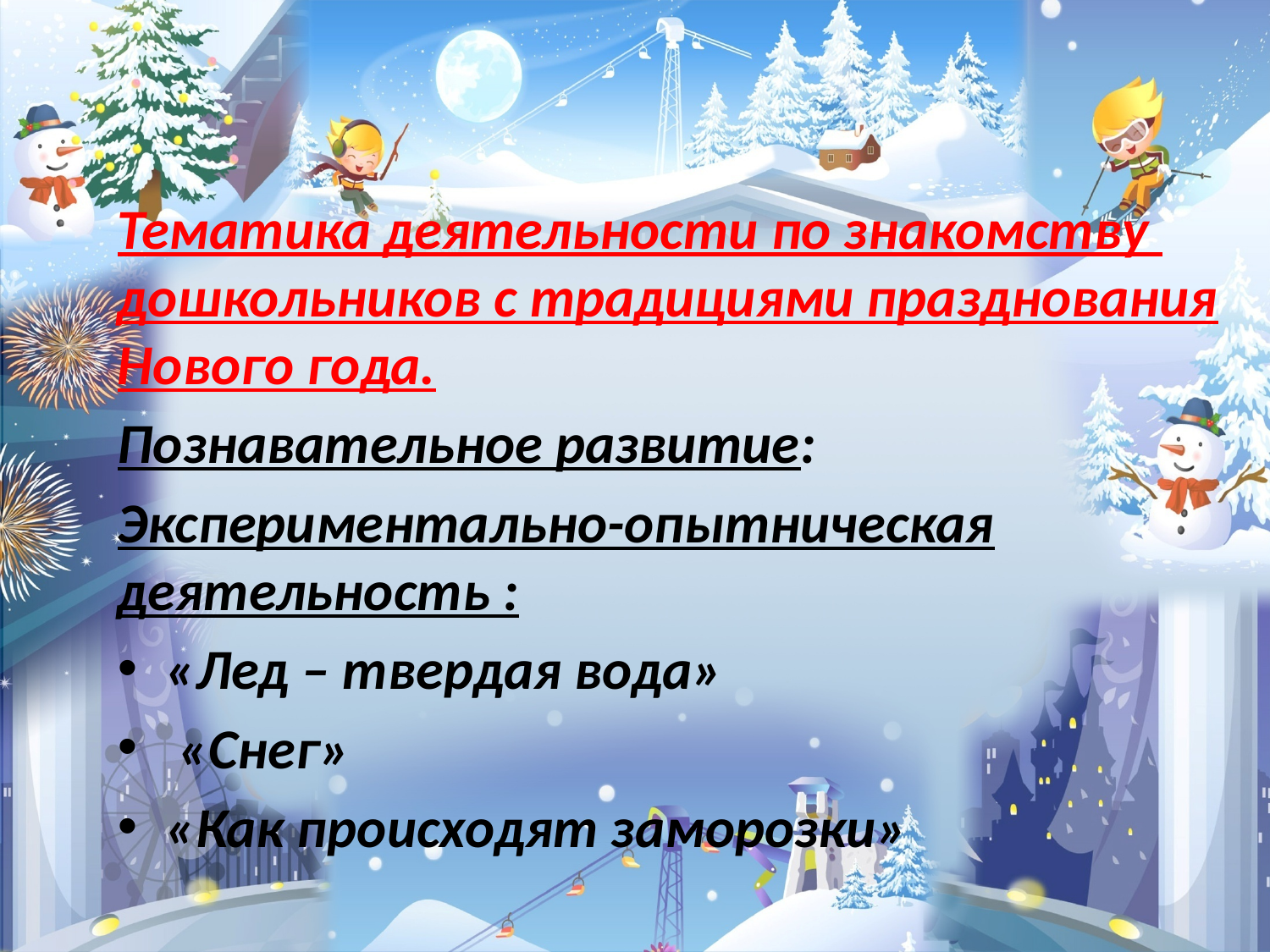

Тематика деятельности по знакомству  дошкольников с традициями празднования Нового года.
Познавательное развитие:
Экспериментально-опытническая деятельность :
«Лед – твердая вода»
 «Снег»
«Как происходят заморозки»